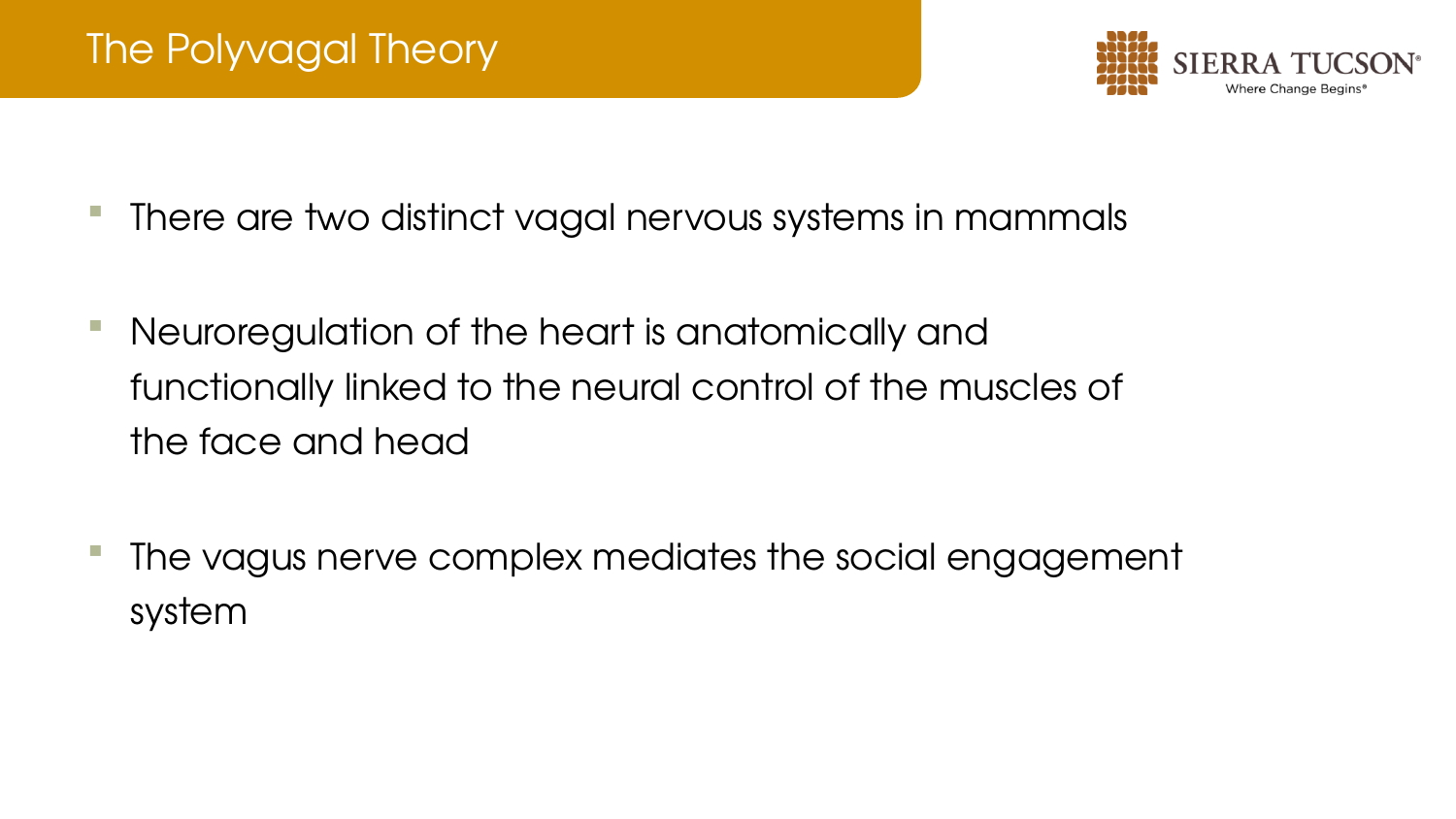

The Polyvagal Theory
There are two distinct vagal nervous systems in mammals
Neuroregulation of the heart is anatomically and functionally linked to the neural control of the muscles of the face and head
The vagus nerve complex mediates the social engagement system